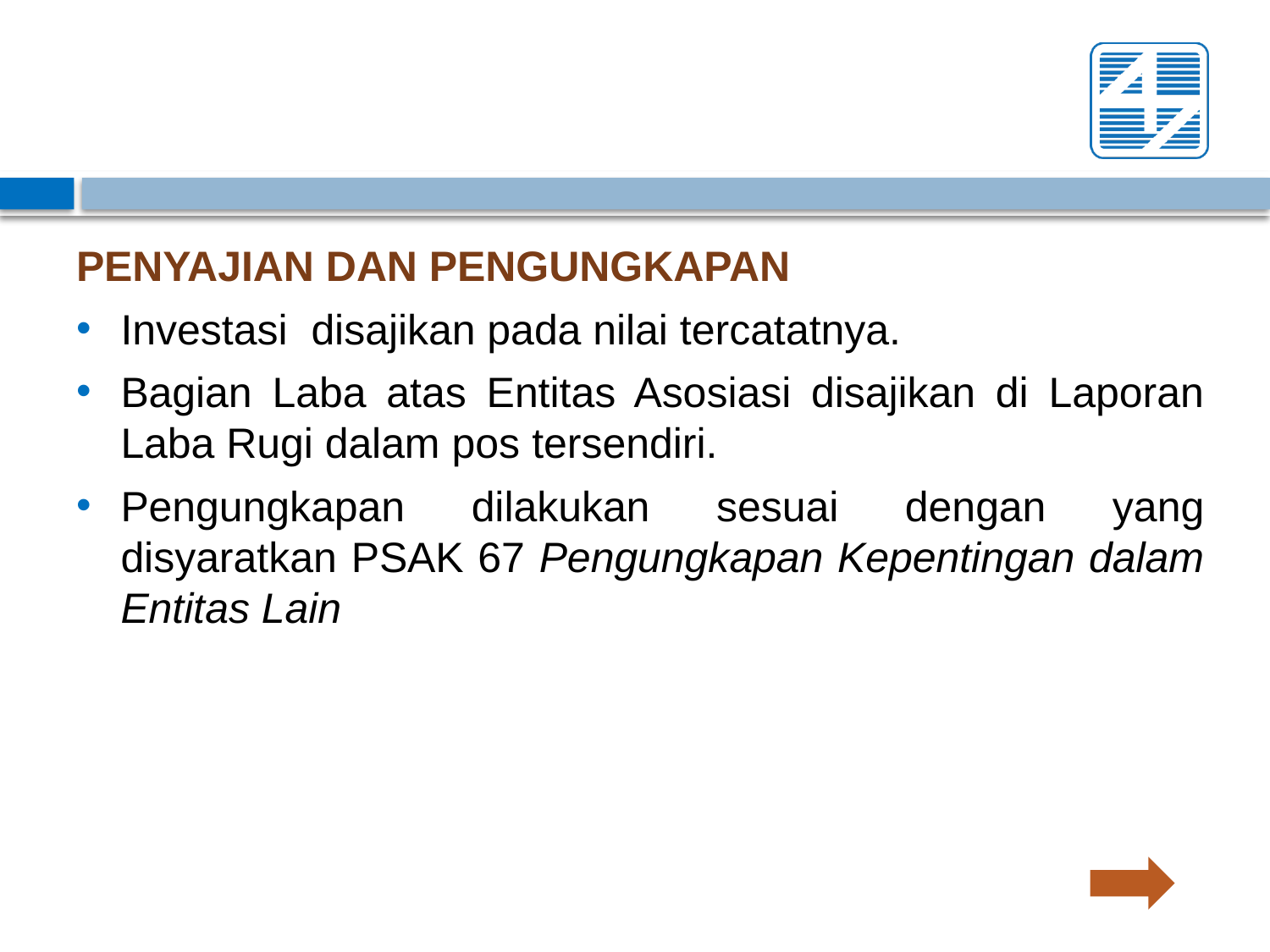

PENYAJIAN DAN PENGUNGKAPAN
Investasi  disajikan pada nilai tercatatnya.
Bagian Laba atas Entitas Asosiasi disajikan di Laporan Laba Rugi dalam pos tersendiri.
Pengungkapan dilakukan sesuai dengan yang disyaratkan PSAK 67 Pengungkapan Kepentingan dalam Entitas Lain